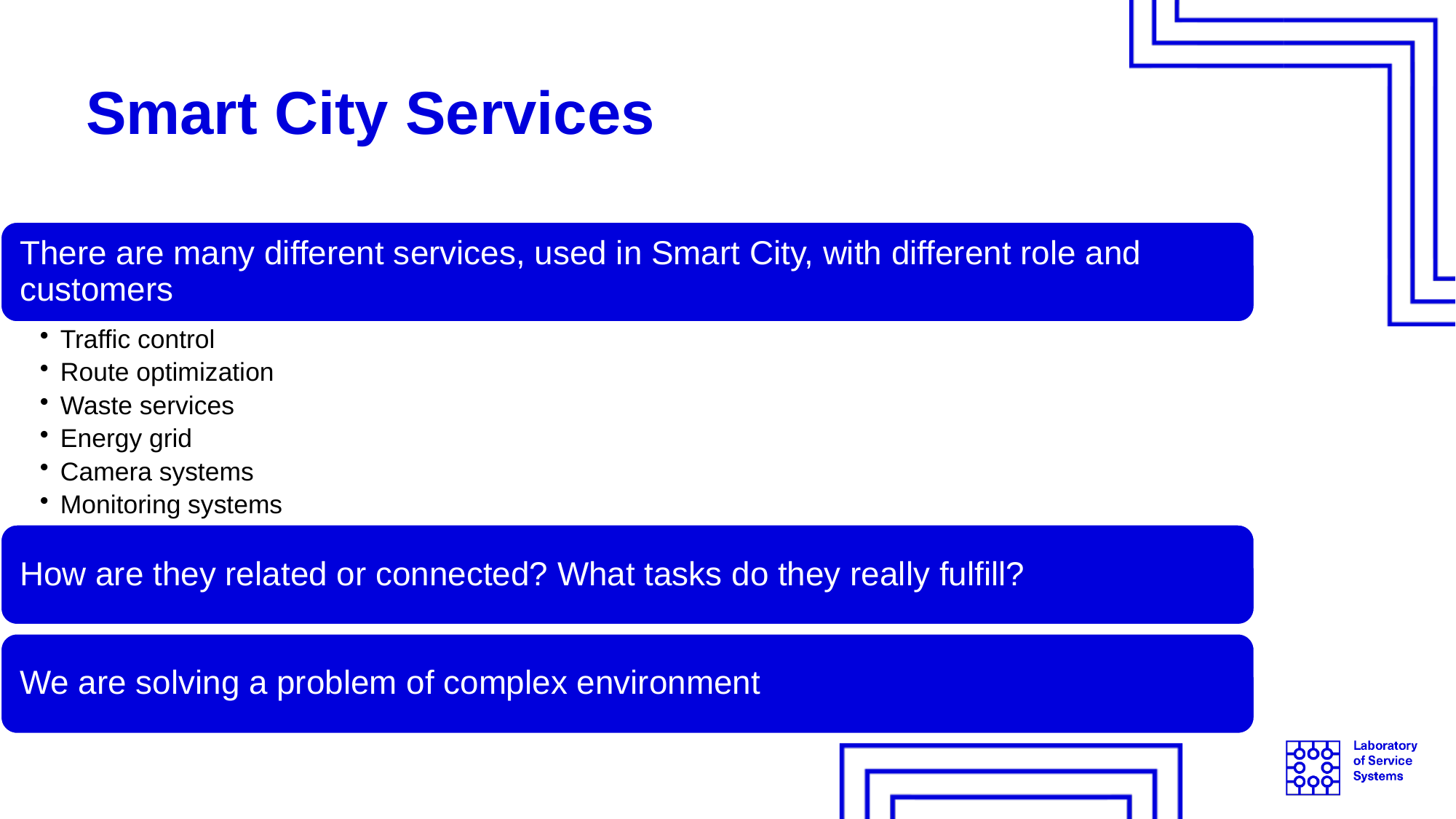

# Smart City Services
There are many different services, used in Smart City, with different role and customers
Traffic control
Route optimization
Waste services
Energy grid
Camera systems
Monitoring systems
How are they related or connected? What tasks do they really fulfill?
We are solving a problem of complex environment